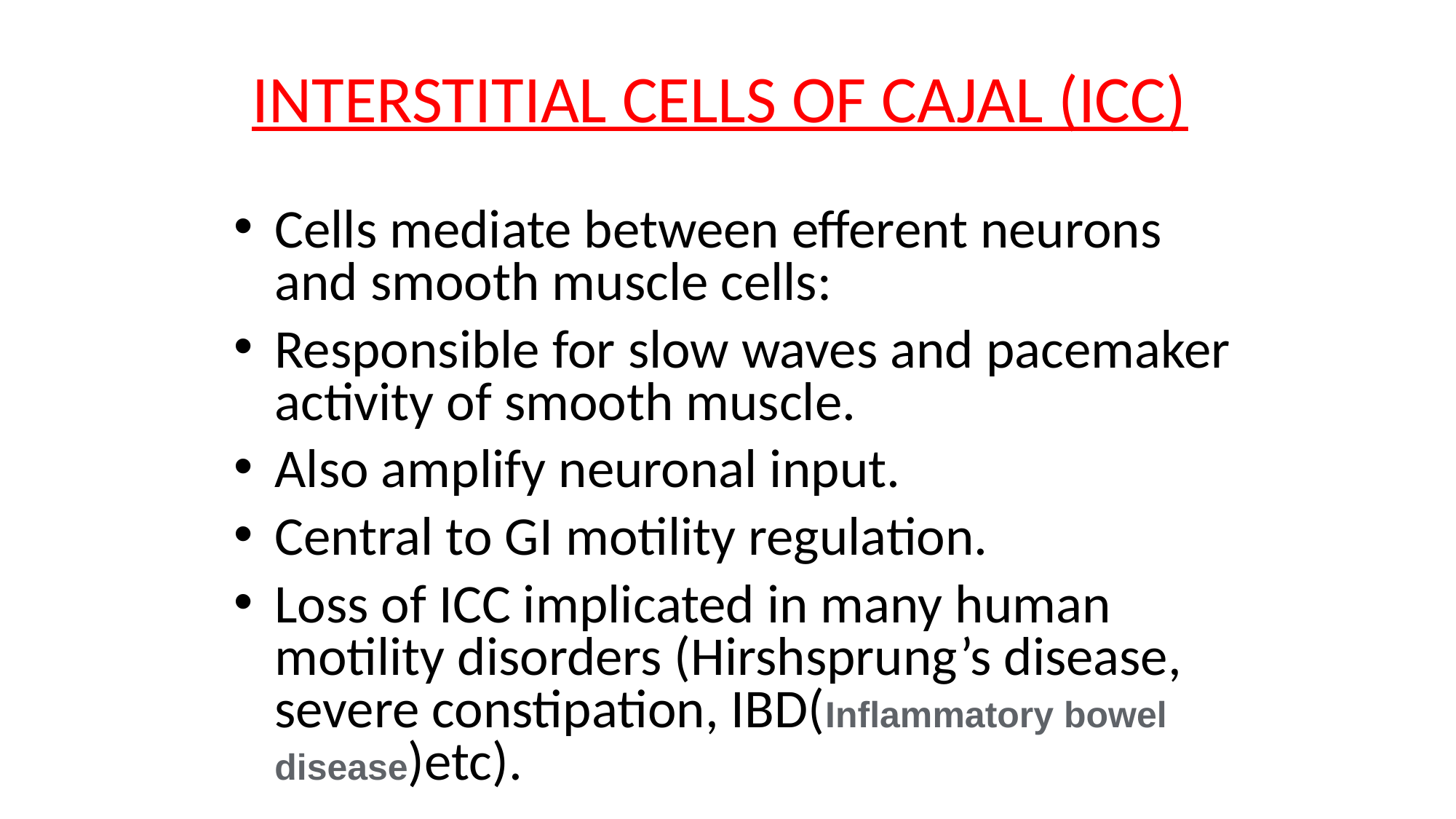

# INTERSTITIAL CELLS OF CAJAL (ICC)
Cells mediate between efferent neurons and smooth muscle cells:
Responsible for slow waves and pacemaker activity of smooth muscle.
Also amplify neuronal input.
Central to GI motility regulation.
Loss of ICC implicated in many human motility disorders (Hirshsprung’s disease, severe constipation, IBD(Inflammatory bowel disease)etc).